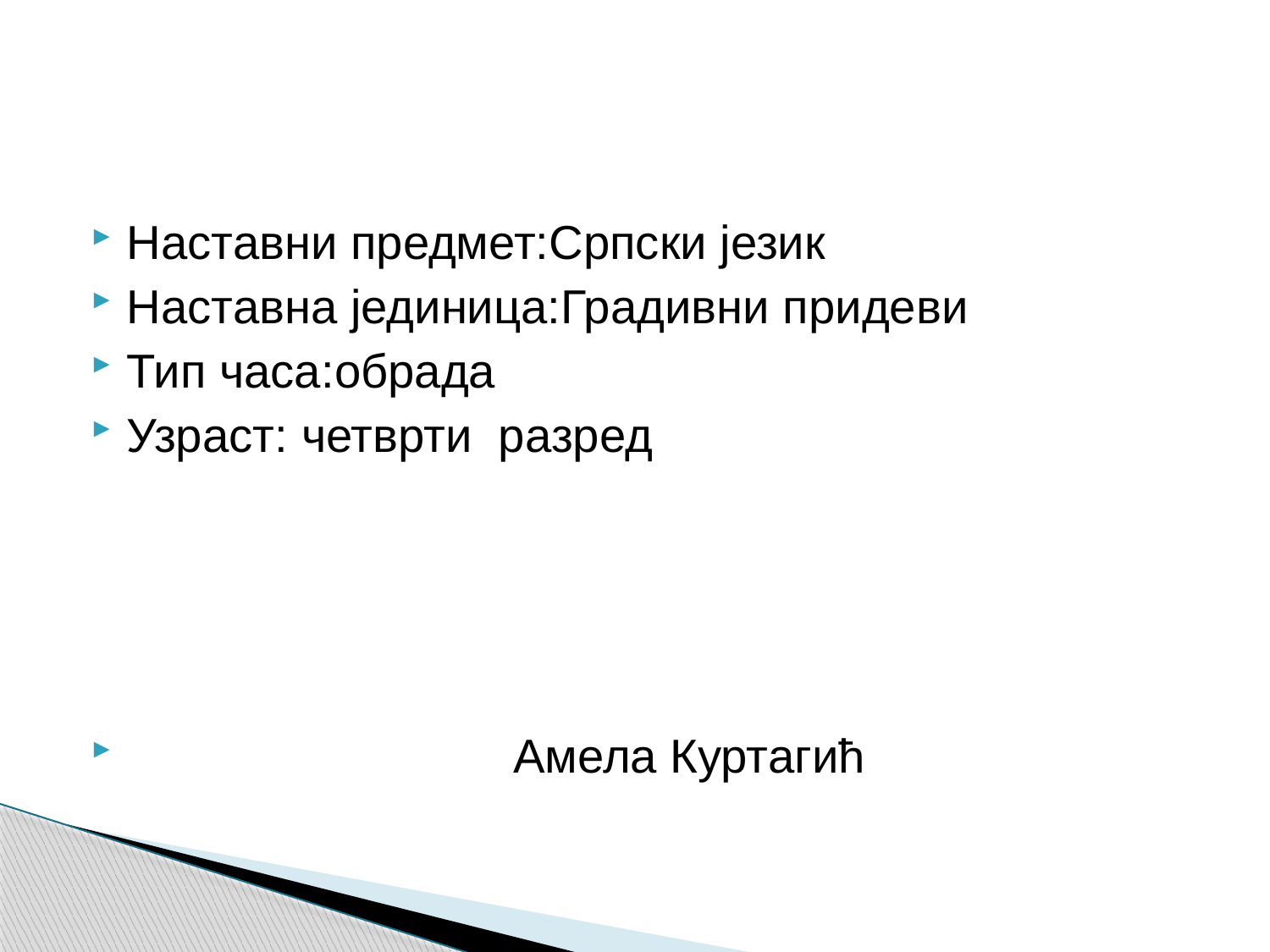

#
Наставни предмет:Српски језик
Наставна јединица:Градивни придеви
Тип часа:обрада
Узраст: четврти  разред

                             Амела Куртагић